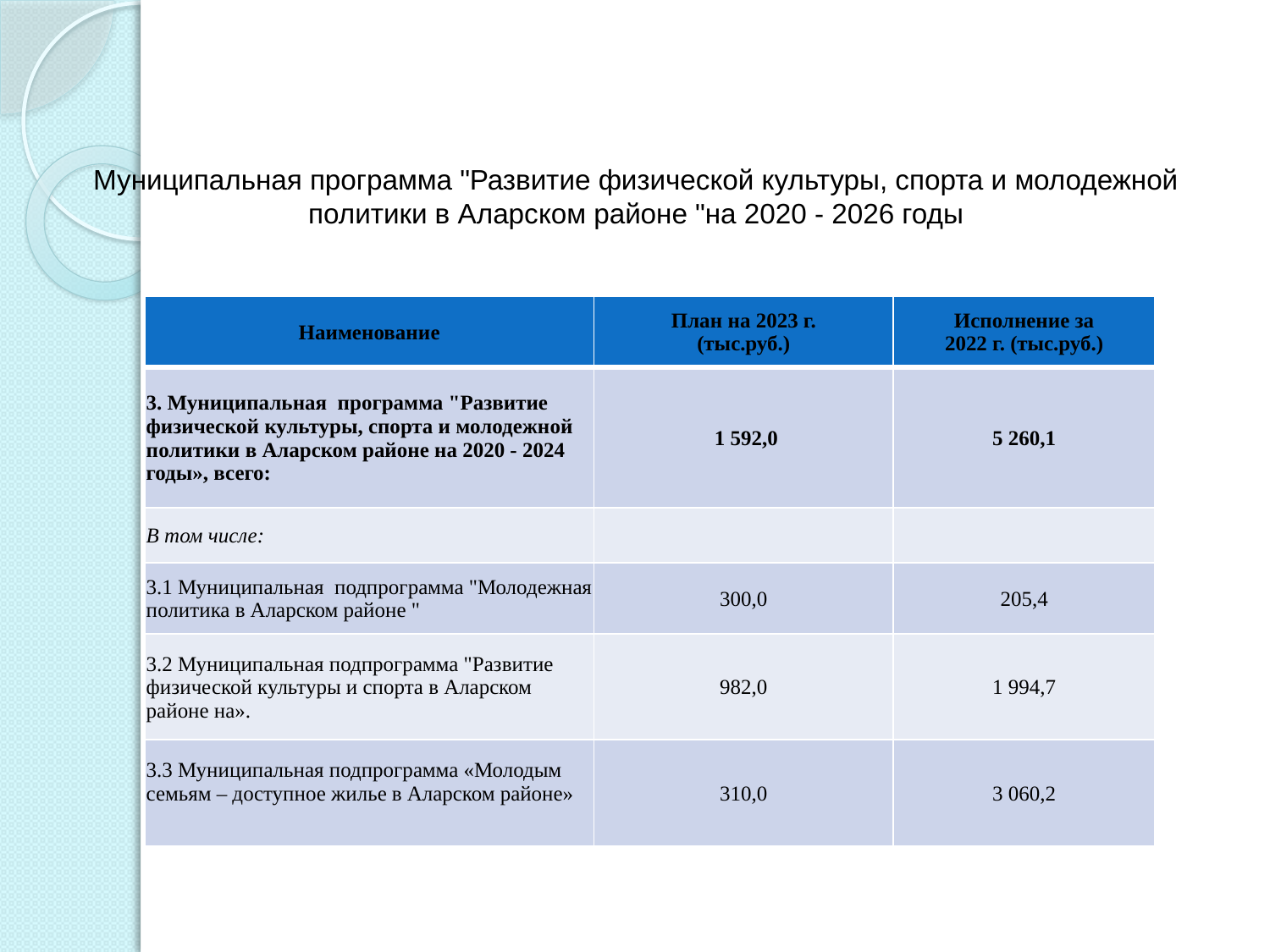

# Муниципальная программа "Развитие физической культуры, спорта и молодежной политики в Аларском районе "на 2020 - 2026 годы
| Наименование | План на 2023 г. (тыс.руб.) | Исполнение за 2022 г. (тыс.руб.) |
| --- | --- | --- |
| 3. Муниципальная программа "Развитие физической культуры, спорта и молодежной политики в Аларском районе на 2020 - 2024 годы», всего: | 1 592,0 | 5 260,1 |
| В том числе: |  |  |
| 3.1 Муниципальная подпрограмма "Молодежная политика в Аларском районе " | 300,0 | 205,4 |
| 3.2 Муниципальная подпрограмма "Развитие физической культуры и спорта в Аларском районе на». | 982,0 | 1 994,7 |
| 3.3 Муниципальная подпрограмма «Молодым семьям – доступное жилье в Аларском районе» | 310,0 | 3 060,2 |